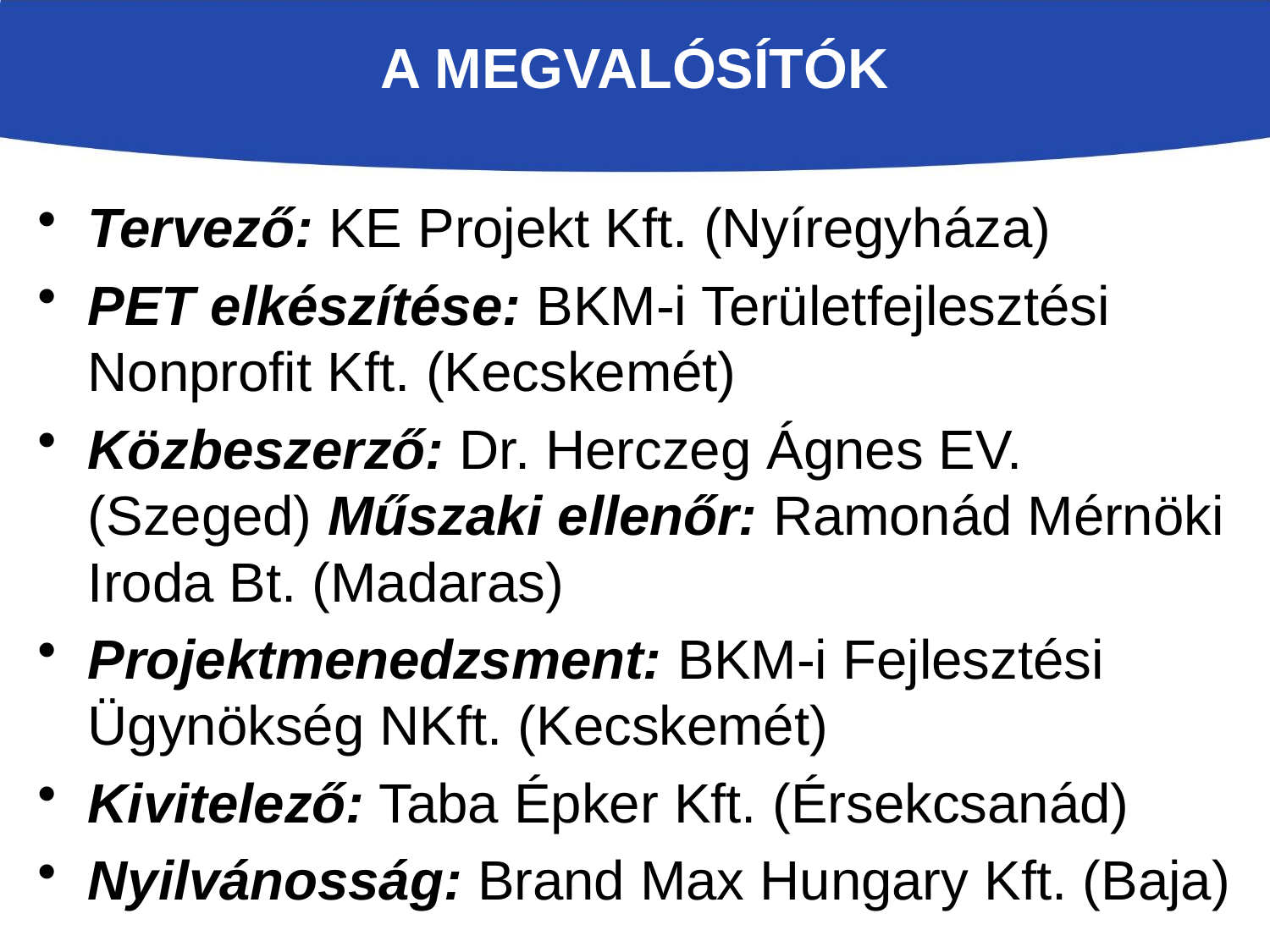

# A megvalósítók
Tervező: KE Projekt Kft. (Nyíregyháza)
PET elkészítése: BKM-i Területfejlesztési Nonprofit Kft. (Kecskemét)
Közbeszerző: Dr. Herczeg Ágnes EV. (Szeged) Műszaki ellenőr: Ramonád Mérnöki Iroda Bt. (Madaras)
Projektmenedzsment: BKM-i Fejlesztési Ügynökség NKft. (Kecskemét)
Kivitelező: Taba Épker Kft. (Érsekcsanád)
Nyilvánosság: Brand Max Hungary Kft. (Baja)